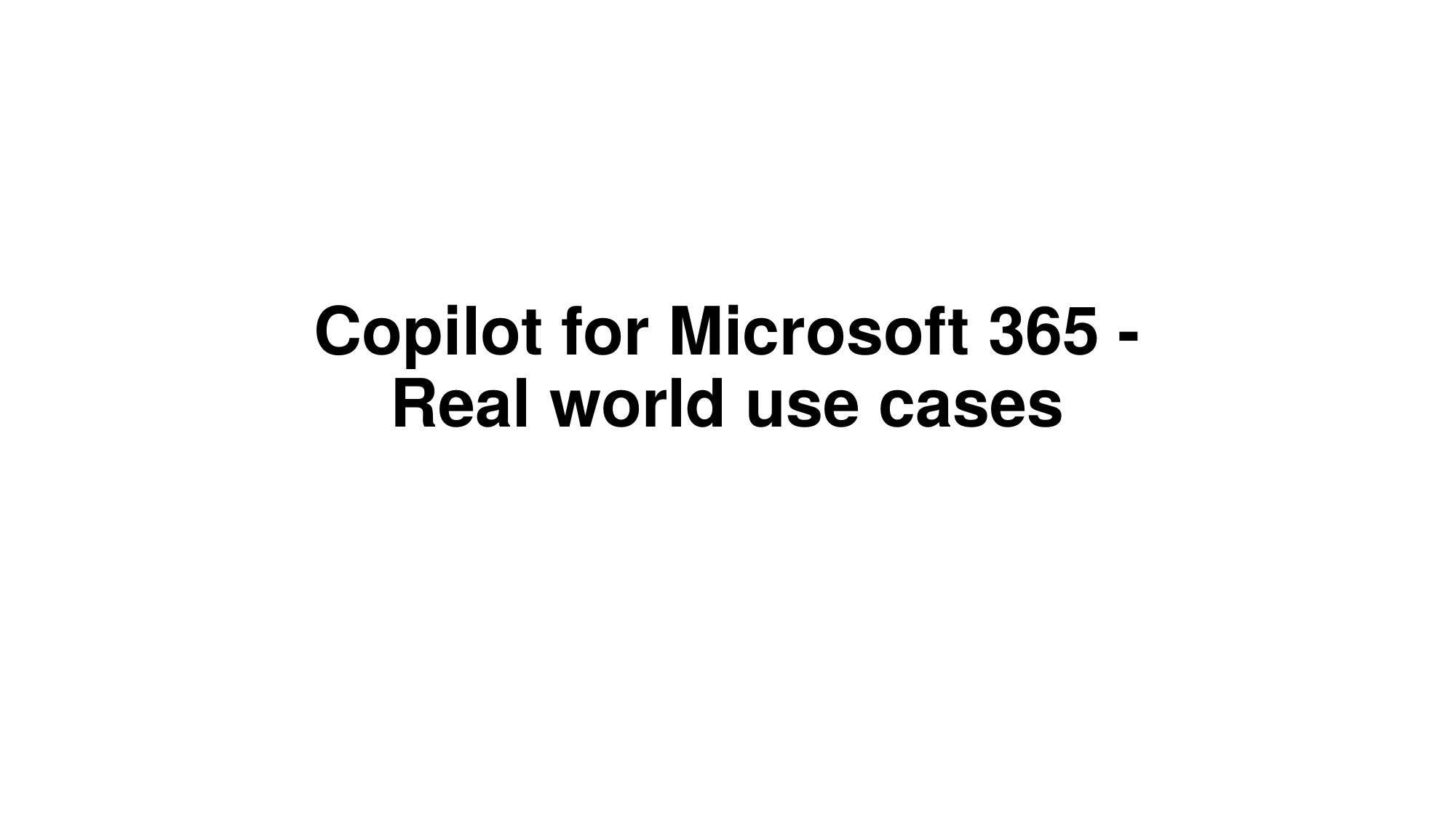

# Copilot for Microsoft 365 - Real world use cases